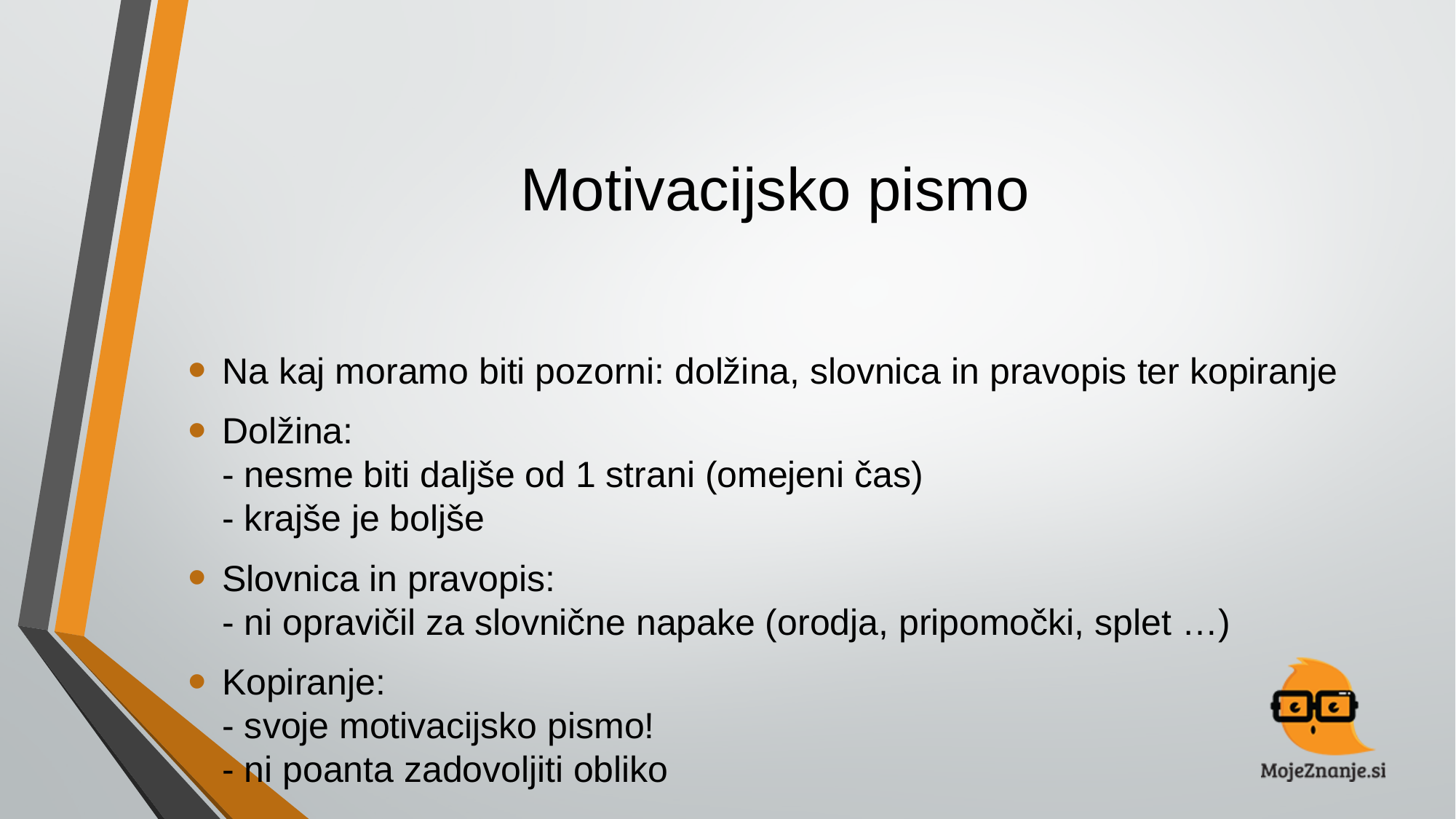

# Motivacijsko pismo
Na kaj moramo biti pozorni: dolžina, slovnica in pravopis ter kopiranje
Dolžina:
- nesme biti daljše od 1 strani (omejeni čas)
- krajše je boljše
Slovnica in pravopis:
- ni opravičil za slovnične napake (orodja, pripomočki, splet …)
Kopiranje:
- svoje motivacijsko pismo!
- ni poanta zadovoljiti obliko